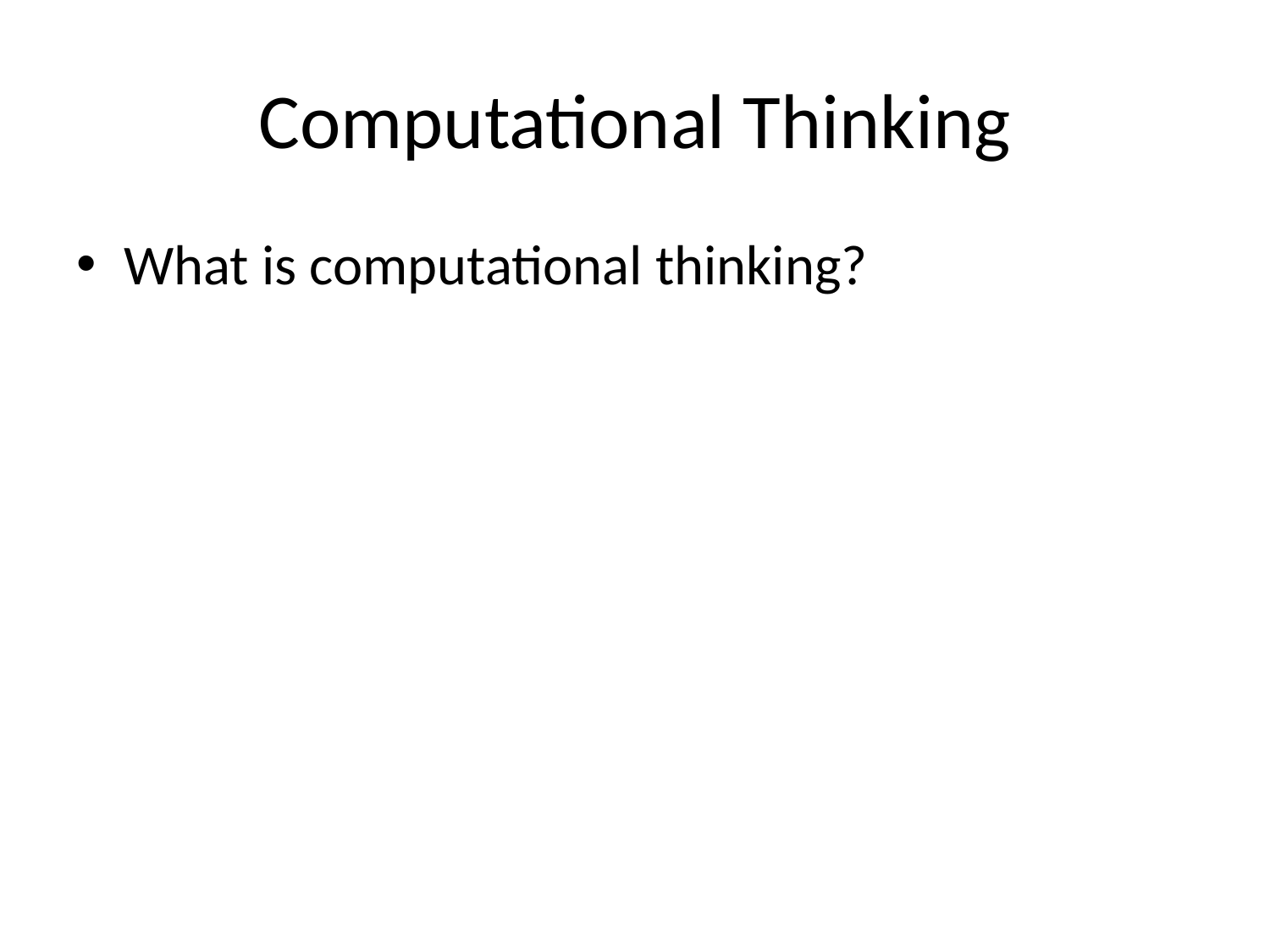

# Computational Thinking
What is computational thinking?